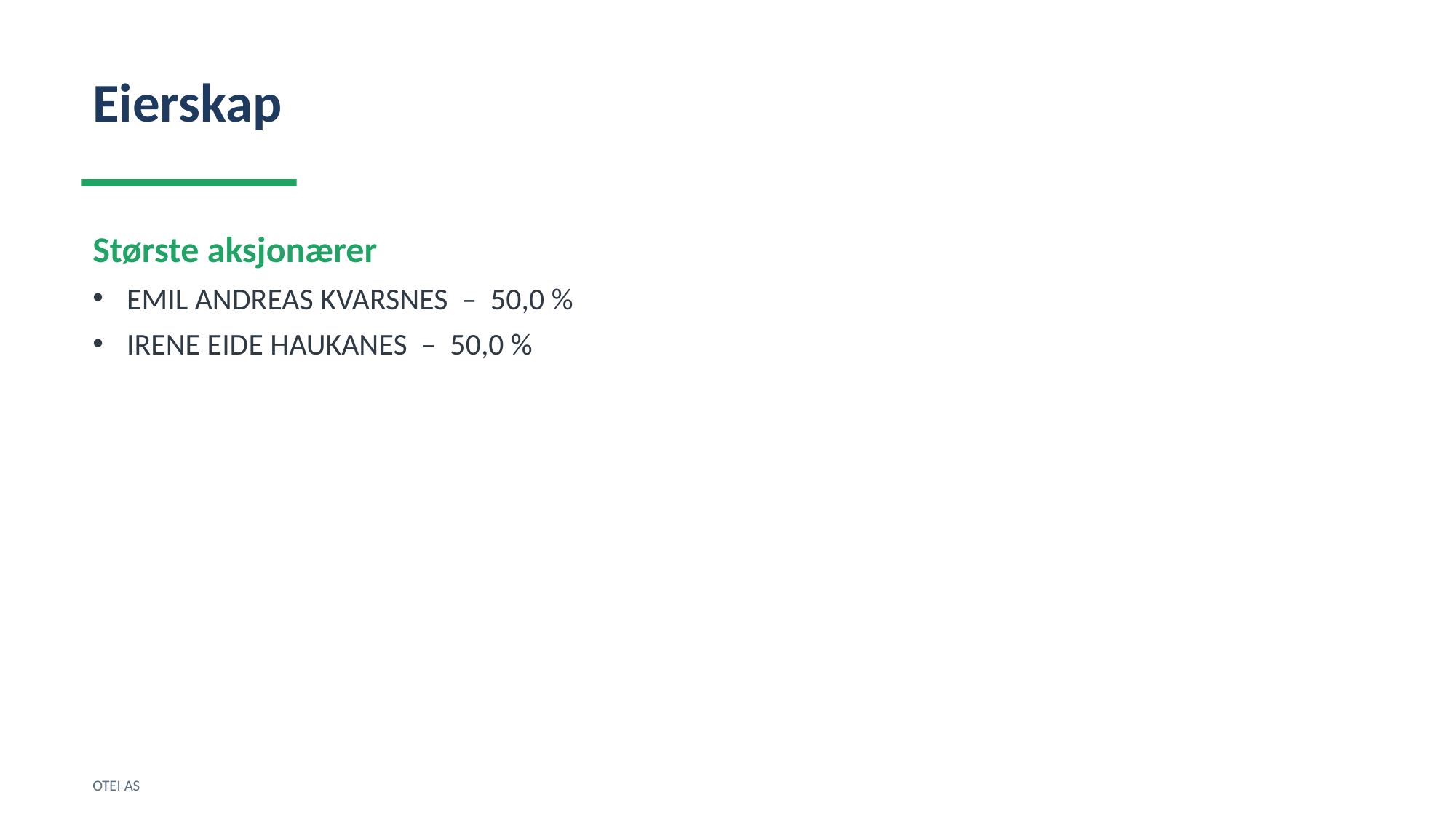

Eierskap

Største aksjonærer
EMIL ANDREAS KVARSNES  –  50,0 %
IRENE EIDE HAUKANES  –  50,0 %
OTEI AS